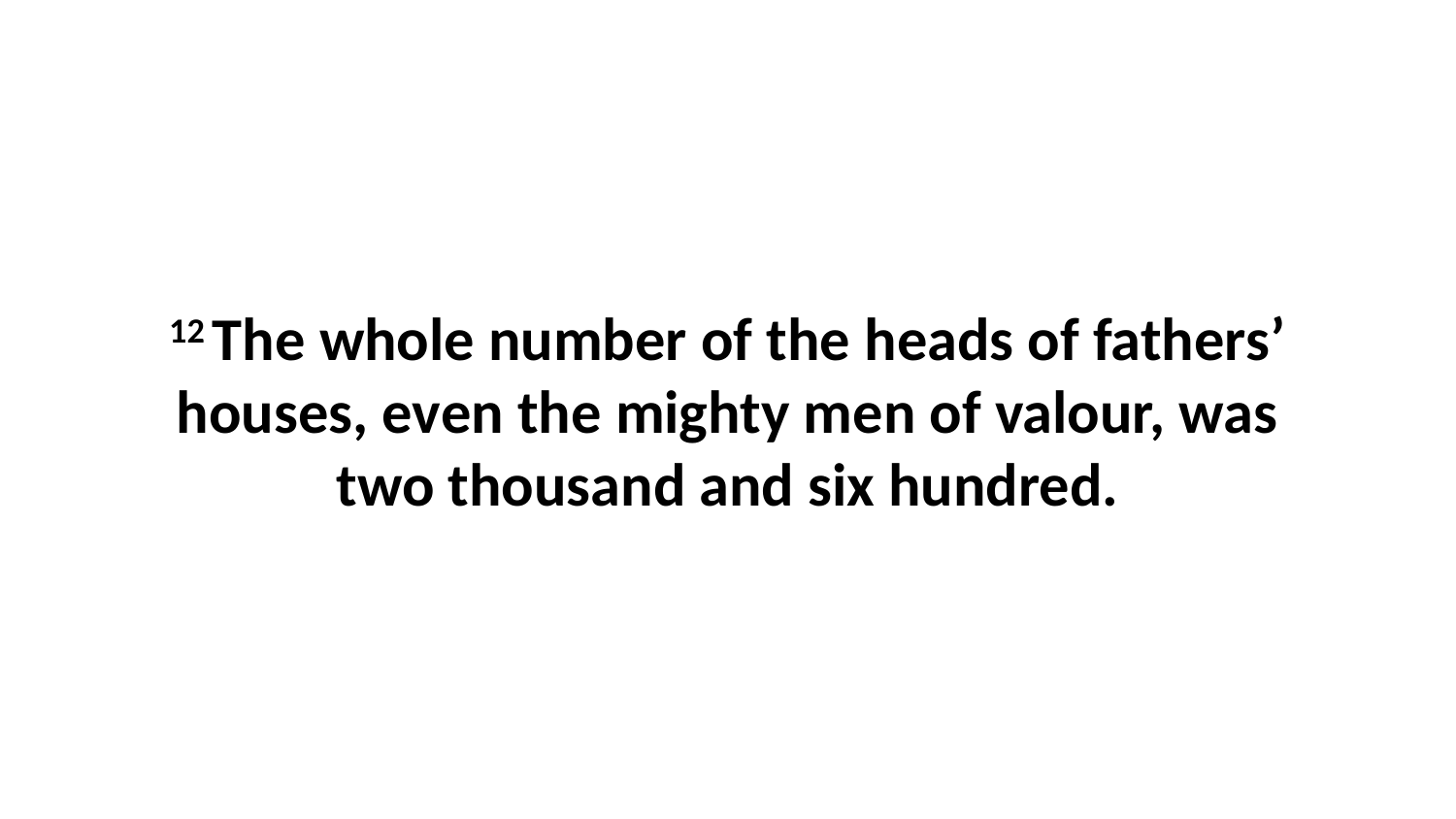

12 The whole number of the heads of fathers’ houses, even the mighty men of valour, was two thousand and six hundred.